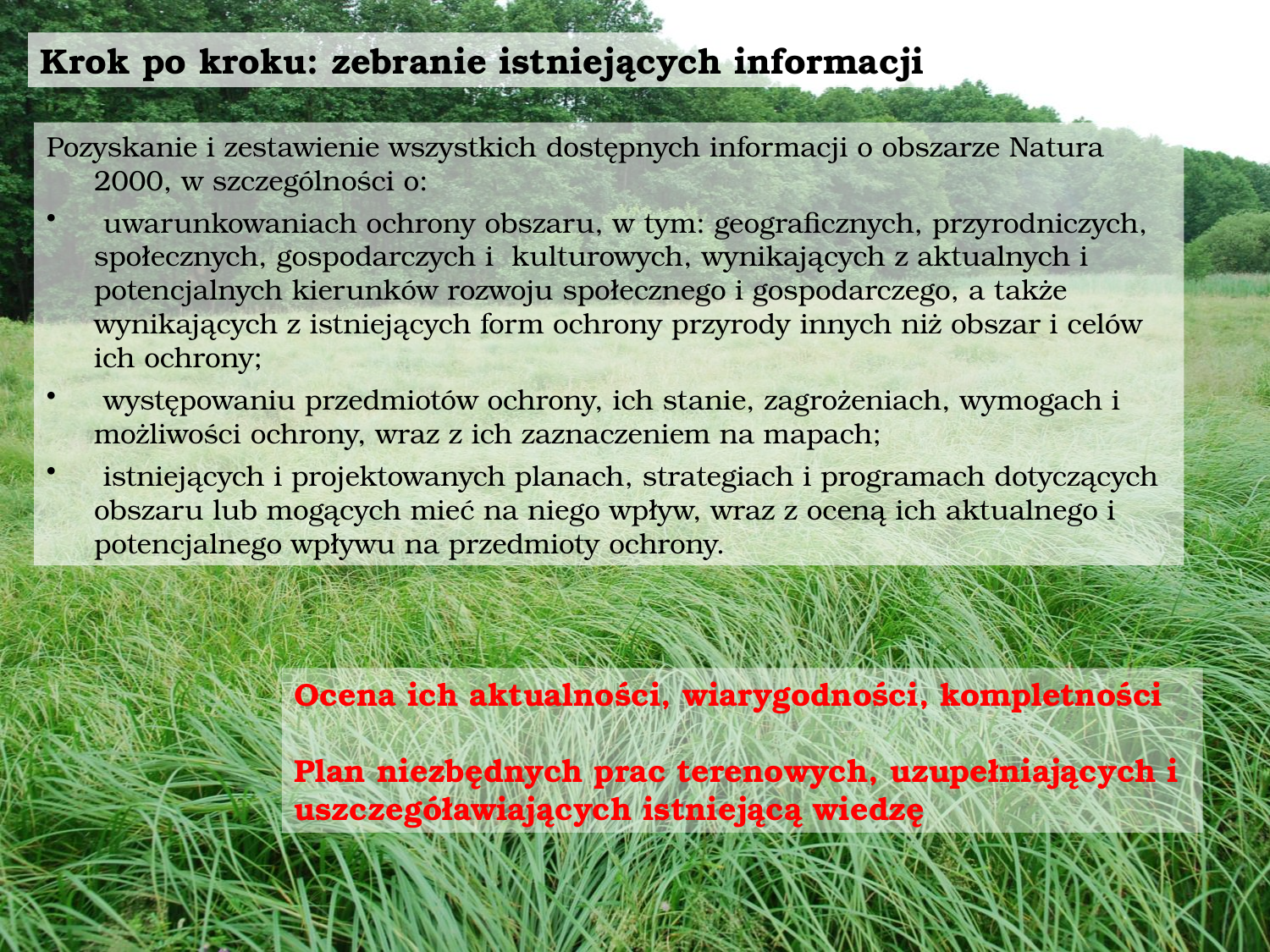

Krok po kroku: zebranie istniejących informacji
Pozyskanie i zestawienie wszystkich dostępnych informacji o obszarze Natura 2000, w szczególności o:
 uwarunkowaniach ochrony obszaru, w tym: geograficznych, przyrodniczych, społecznych, gospodarczych i  kulturowych, wynikających z aktualnych i potencjalnych kierunków rozwoju społecznego i gospodarczego, a także wynikających z istniejących form ochrony przyrody innych niż obszar i celów ich ochrony;
 występowaniu przedmiotów ochrony, ich stanie, zagrożeniach, wymogach i możliwości ochrony, wraz z ich zaznaczeniem na mapach;
 istniejących i projektowanych planach, strategiach i programach dotyczących obszaru lub mogących mieć na niego wpływ, wraz z oceną ich aktualnego i potencjalnego wpływu na przedmioty ochrony.
Ocena ich aktualności, wiarygodności, kompletności

Plan niezbędnych prac terenowych, uzupełniających i
uszczegóławiających istniejącą wiedzę